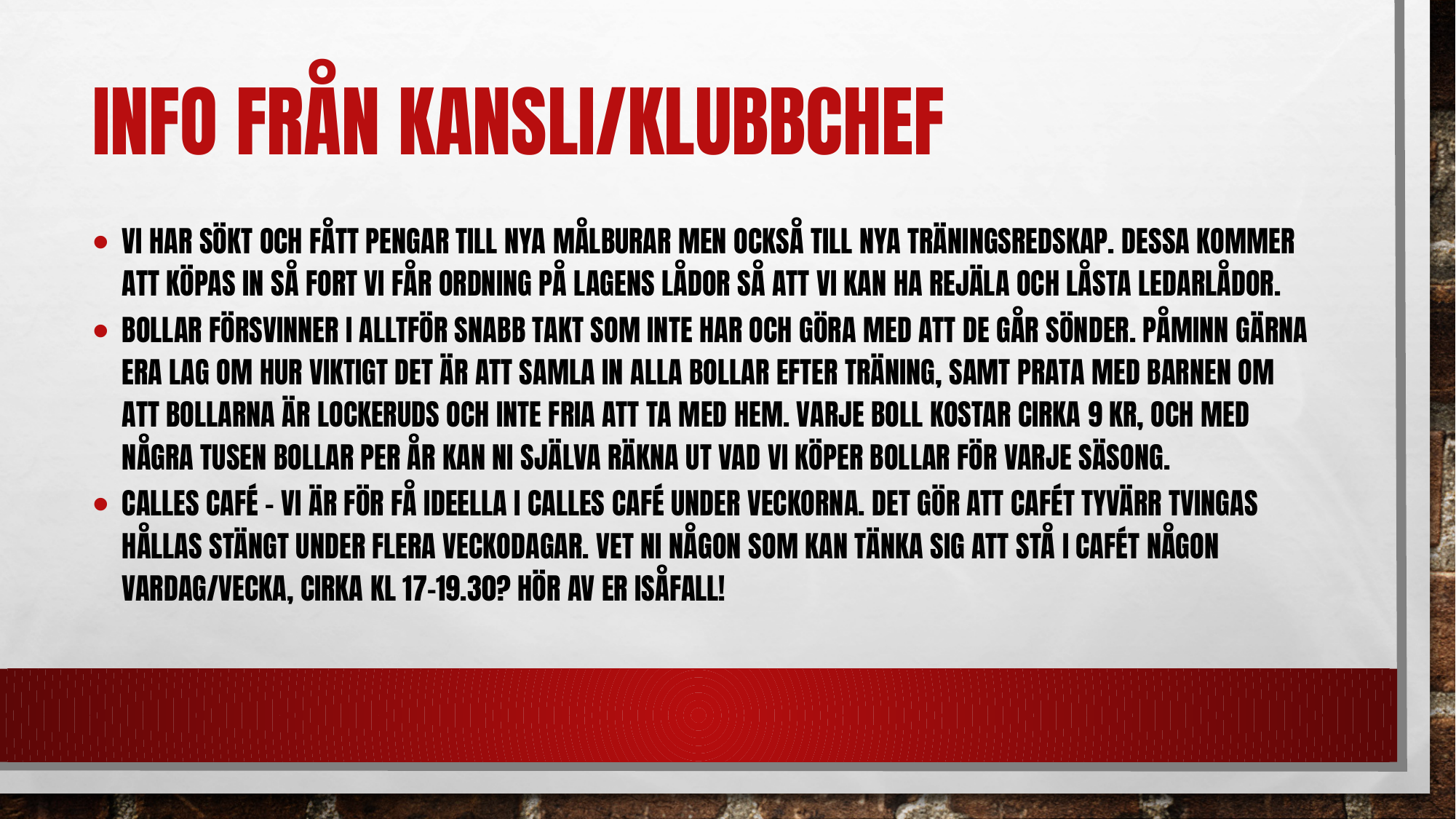

# Info från kansli/Klubbchef

Vi har sökt och fått pengar till nya målburar men också till nya träningsredskap. Dessa kommer att köpas in så fort vi får ordning på lagens lådor så att vi kan ha rejäla och låsta ledarlådor.
Bollar försvinner i alltför snabb takt som inte har och göra med att de går sönder. Påminn gärna era lag om hur viktigt det är att samla in alla bollar efter träning, samt prata med barnen om att bollarna är Lockeruds och inte fria att ta med hem. Varje boll kostar cirka 9 kr, och med några tusen bollar per år kan ni själva räkna ut vad vi köper bollar för varje säsong.
Calles Café – vi är för få ideella i Calles Café under veckorna. Det gör att cafét tyvärr tvingas hållas stängt under flera veckodagar. Vet ni någon som kan tänka sig att stå i cafét någon vardag/vecka, cirka kl 17-19.30? Hör av er isåfall!